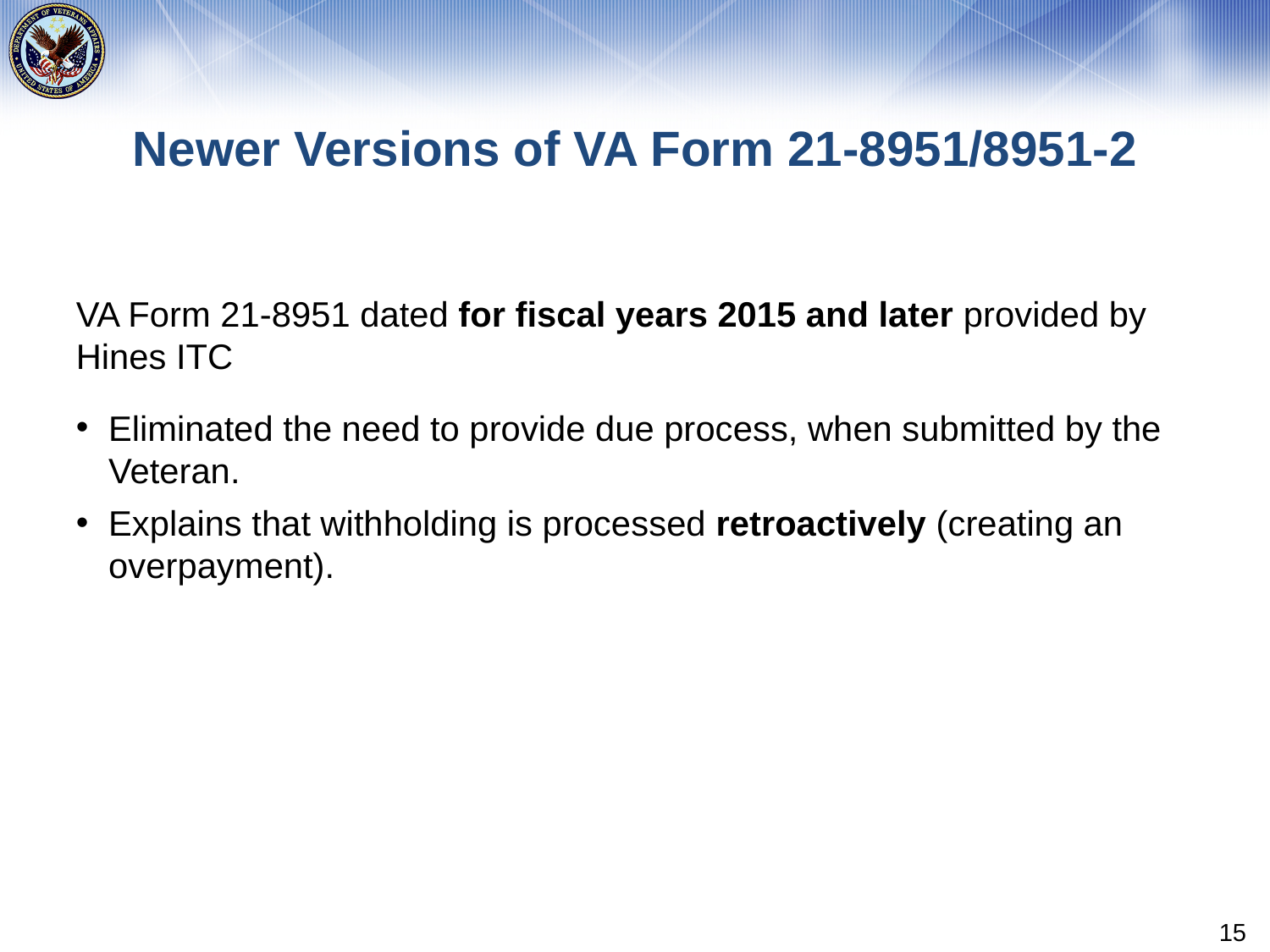

# Newer Versions of VA Form 21-8951/8951-2
VA Form 21-8951 dated for fiscal years 2015 and later provided by Hines ITC
Eliminated the need to provide due process, when submitted by the Veteran.
Explains that withholding is processed retroactively (creating an overpayment).

15